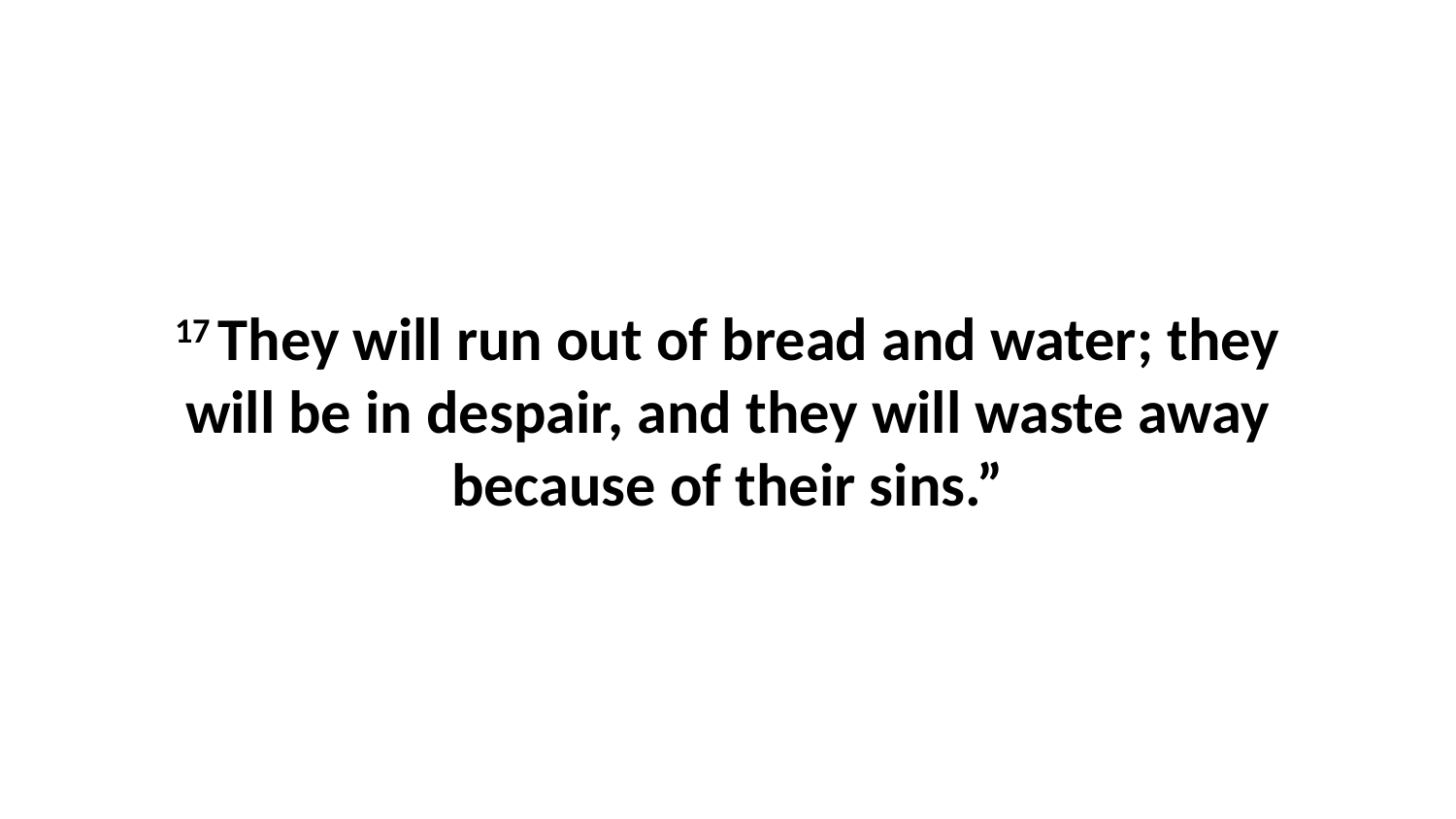

17 They will run out of bread and water; they will be in despair, and they will waste away because of their sins.”